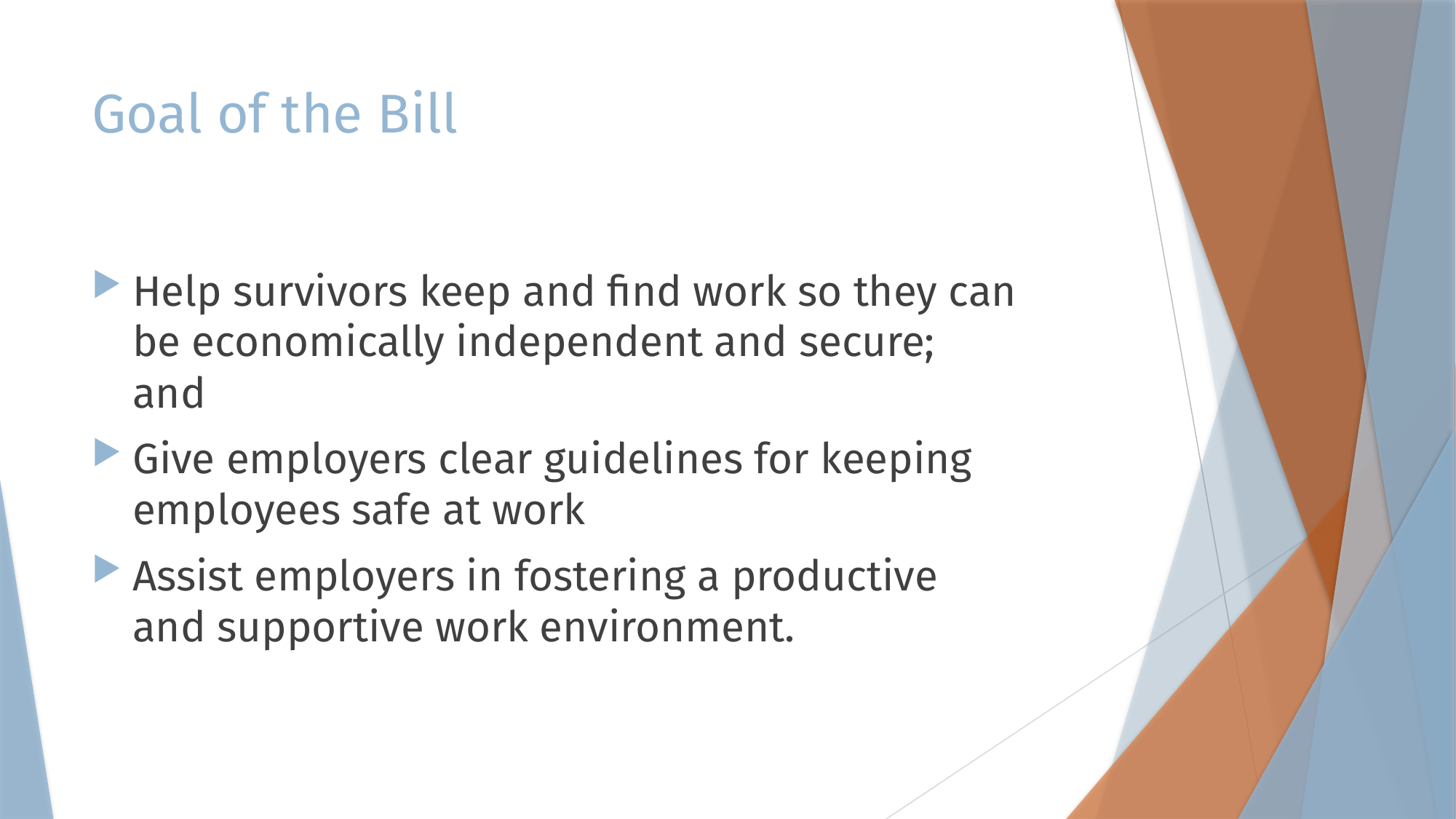

# Goal of the Bill
Help survivors keep and find work so they can be economically independent and secure; and
Give employers clear guidelines for keeping employees safe at work
Assist employers in fostering a productive and supportive work environment.